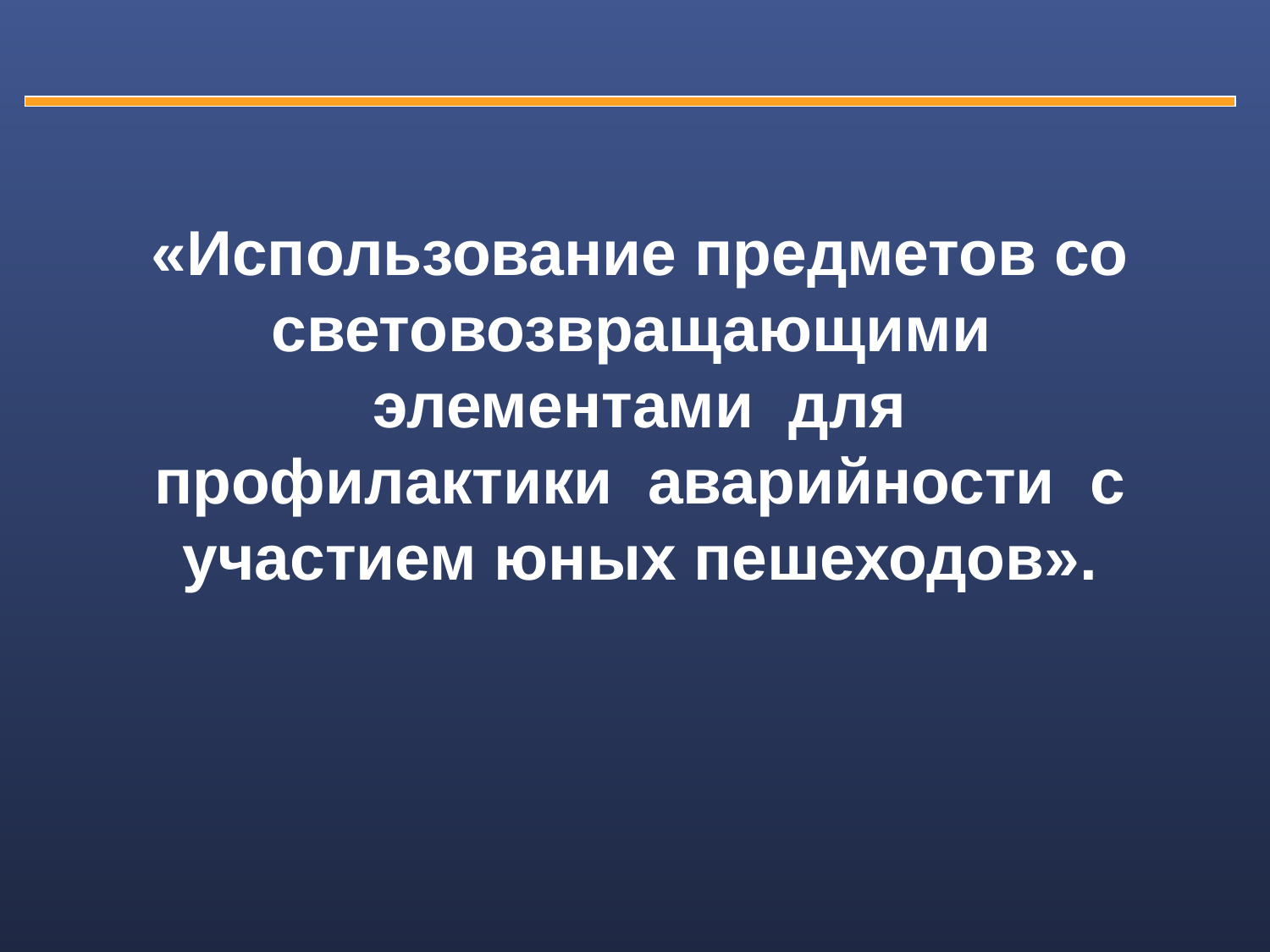

«Использование предметов со световозвращающими  элементами  для профилактики  аварийности  с участием юных пешеходов».